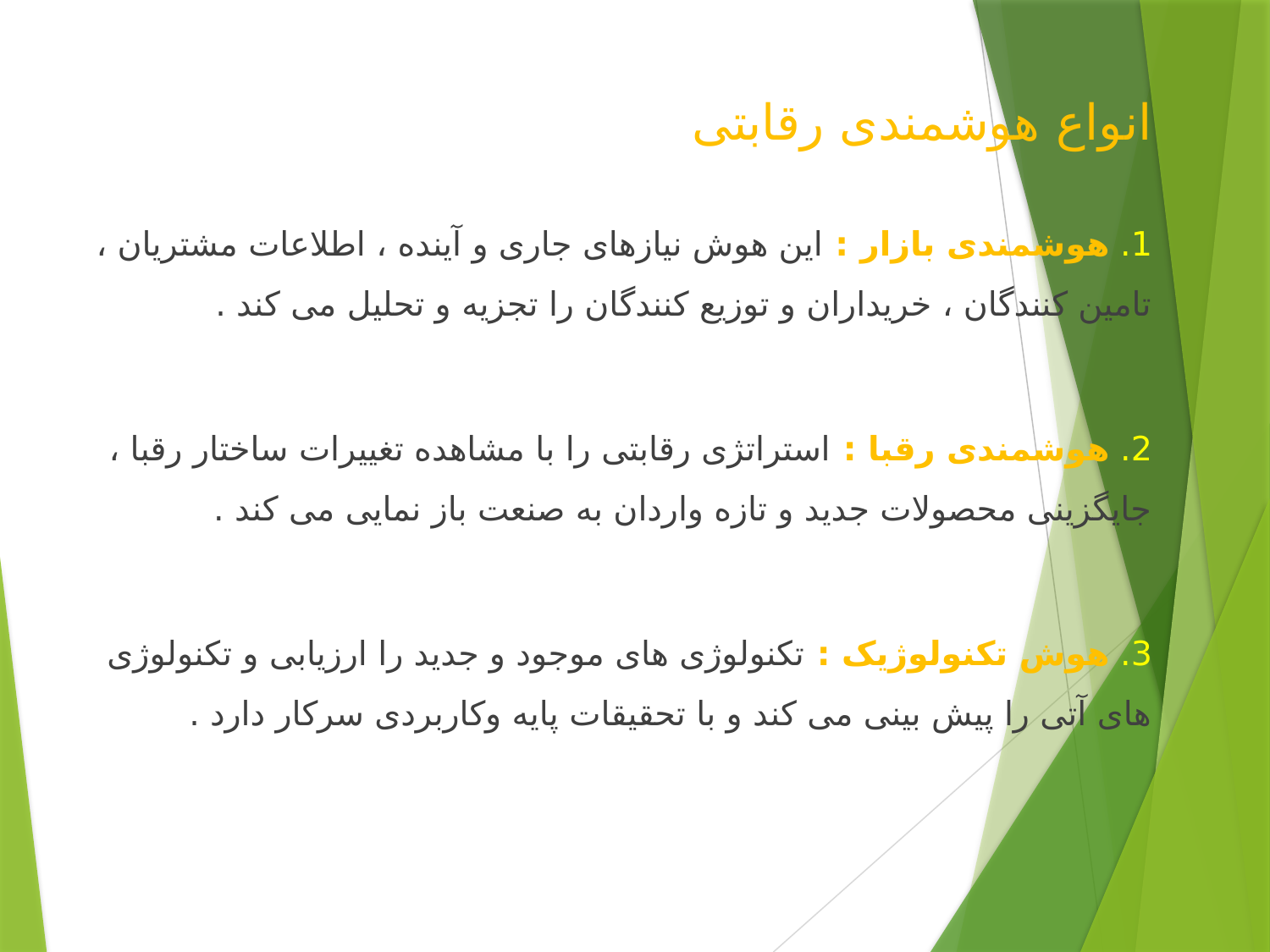

# انواع هوشمندی رقابتی
1. هوشمندی بازار : این هوش نیازهای جاری و آینده ، اطلاعات مشتریان ، تامین کنندگان ، خریداران و توزیع کنندگان را تجزیه و تحلیل می کند .

2. هوشمندی رقبا : استراتژی رقابتی را با مشاهده تغییرات ساختار رقبا ، جایگزینی محصولات جدید و تازه واردان به صنعت باز نمایی می کند .

3. هوش تکنولوژیک : تکنولوژی های موجود و جدید را ارزیابی و تکنولوژی های آتی را پیش بینی می کند و با تحقیقات پایه وکاربردی سرکار دارد .